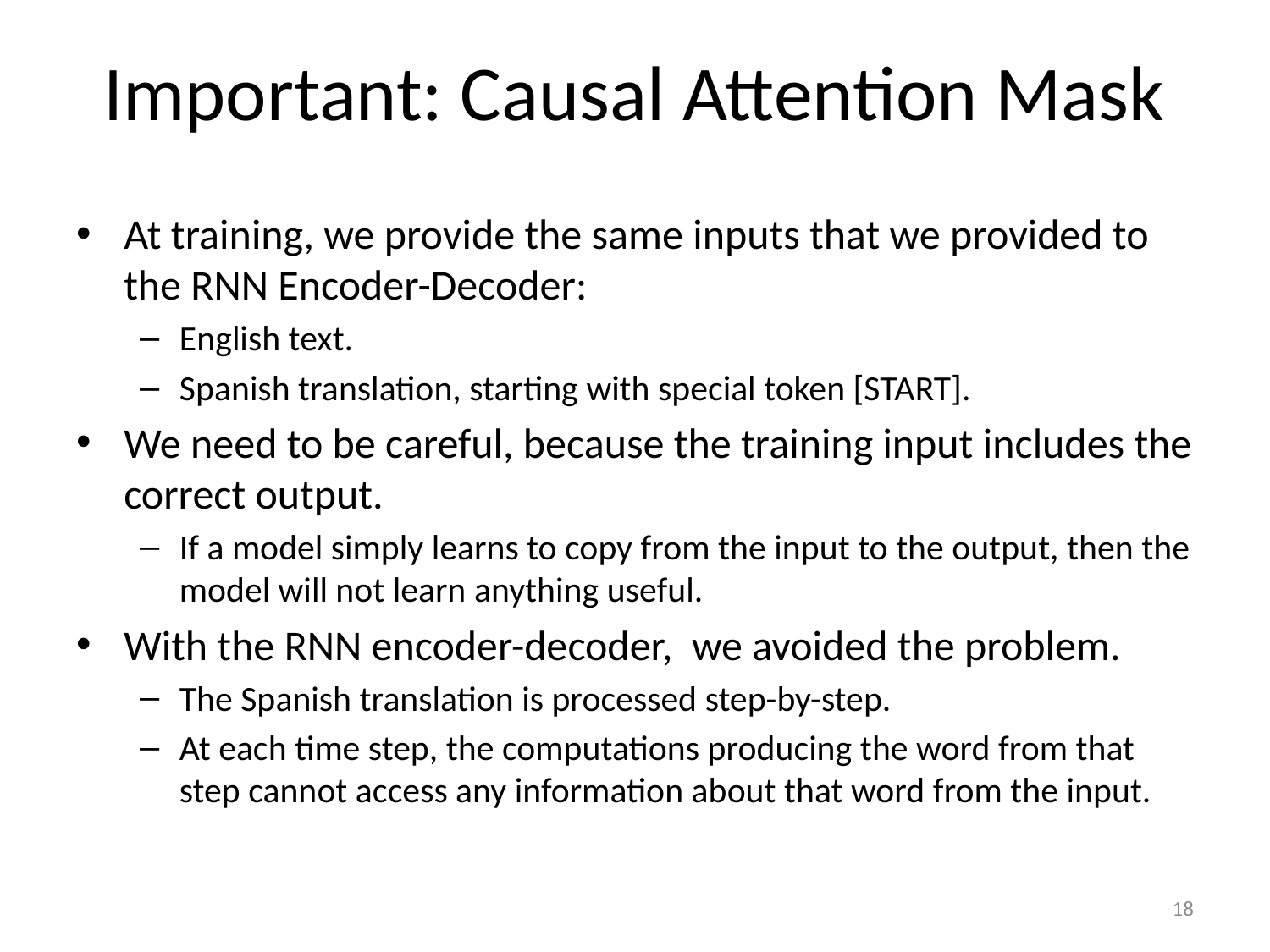

# Important: Causal Attention Mask
At training, we provide the same inputs that we provided to the RNN Encoder-Decoder:
English text.
Spanish translation, starting with special token [START].
We need to be careful, because the training input includes the correct output.
If a model simply learns to copy from the input to the output, then the model will not learn anything useful.
With the RNN encoder-decoder,  we avoided the problem.
The Spanish translation is processed step-by-step.
At each time step, the computations producing the word from that step cannot access any information about that word from the input.
18